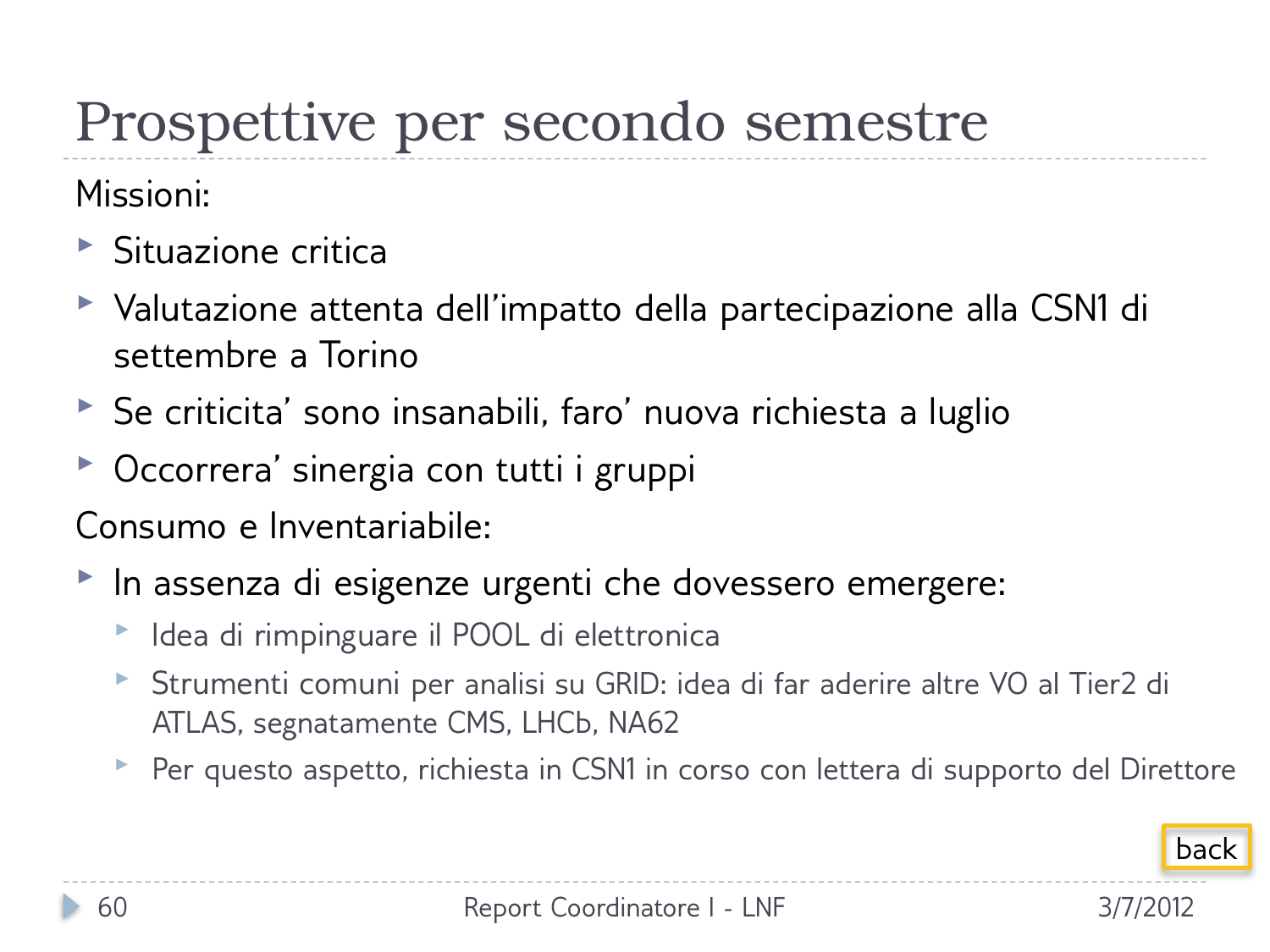

# Prospettive per secondo semestre
Missioni:
Situazione critica
Valutazione attenta dell’impatto della partecipazione alla CSN1 di settembre a Torino
Se criticita’ sono insanabili, faro’ nuova richiesta a luglio
Occorrera’ sinergia con tutti i gruppi
Consumo e Inventariabile:
In assenza di esigenze urgenti che dovessero emergere:
Idea di rimpinguare il POOL di elettronica
Strumenti comuni per analisi su GRID: idea di far aderire altre VO al Tier2 di ATLAS, segnatamente CMS, LHCb, NA62
Per questo aspetto, richiesta in CSN1 in corso con lettera di supporto del Direttore
back

60
Report Coordinatore I - LNF
3/7/2012